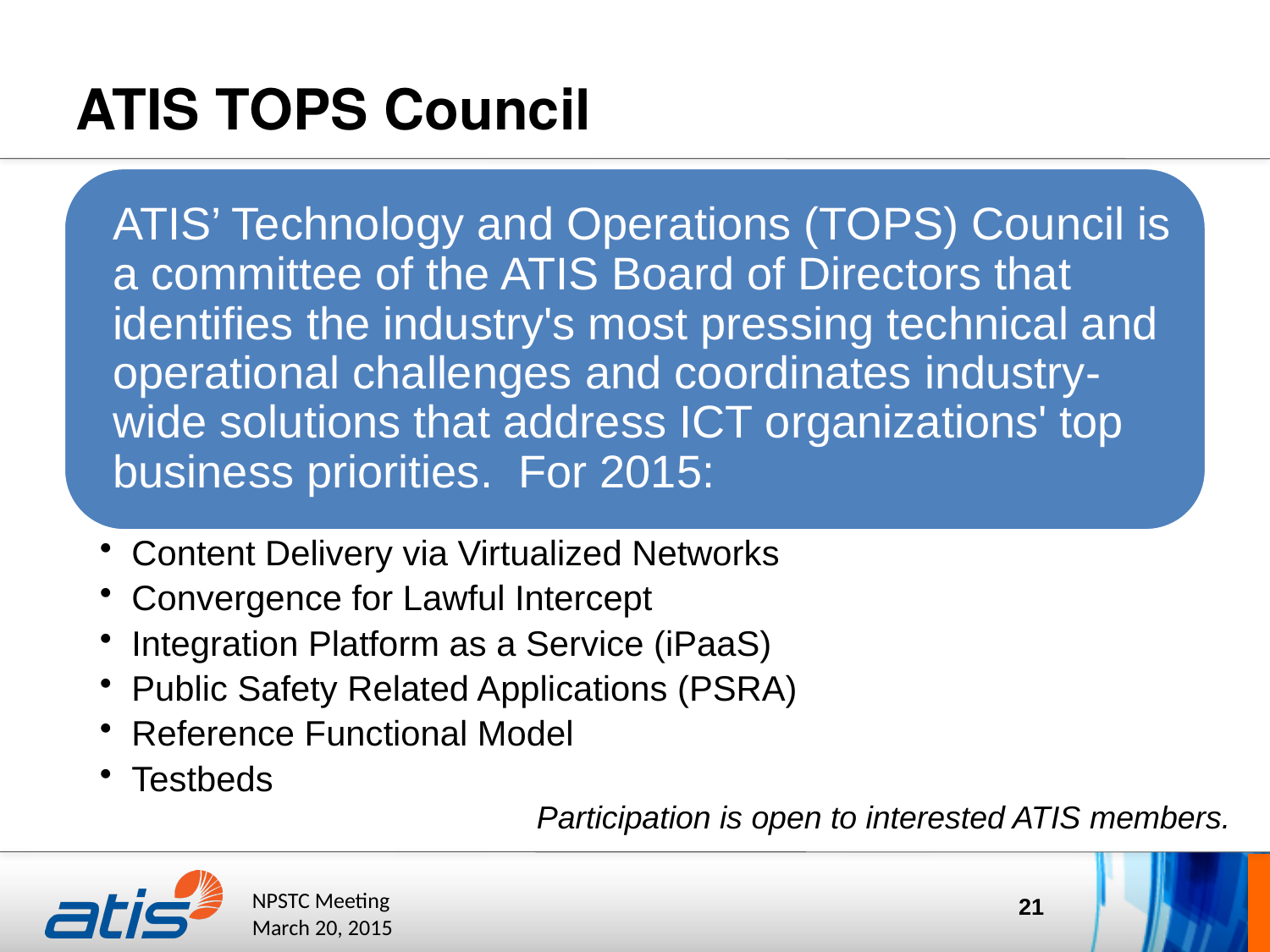

# ATIS TOPS Council
ATIS’ Technology and Operations (TOPS) Council is a committee of the ATIS Board of Directors that identifies the industry's most pressing technical and operational challenges and coordinates industry-wide solutions that address ICT organizations' top business priorities.  For 2015:
Content Delivery via Virtualized Networks
Convergence for Lawful Intercept
Integration Platform as a Service (iPaaS)
Public Safety Related Applications (PSRA)
Reference Functional Model
Testbeds
Participation is open to interested ATIS members.

21